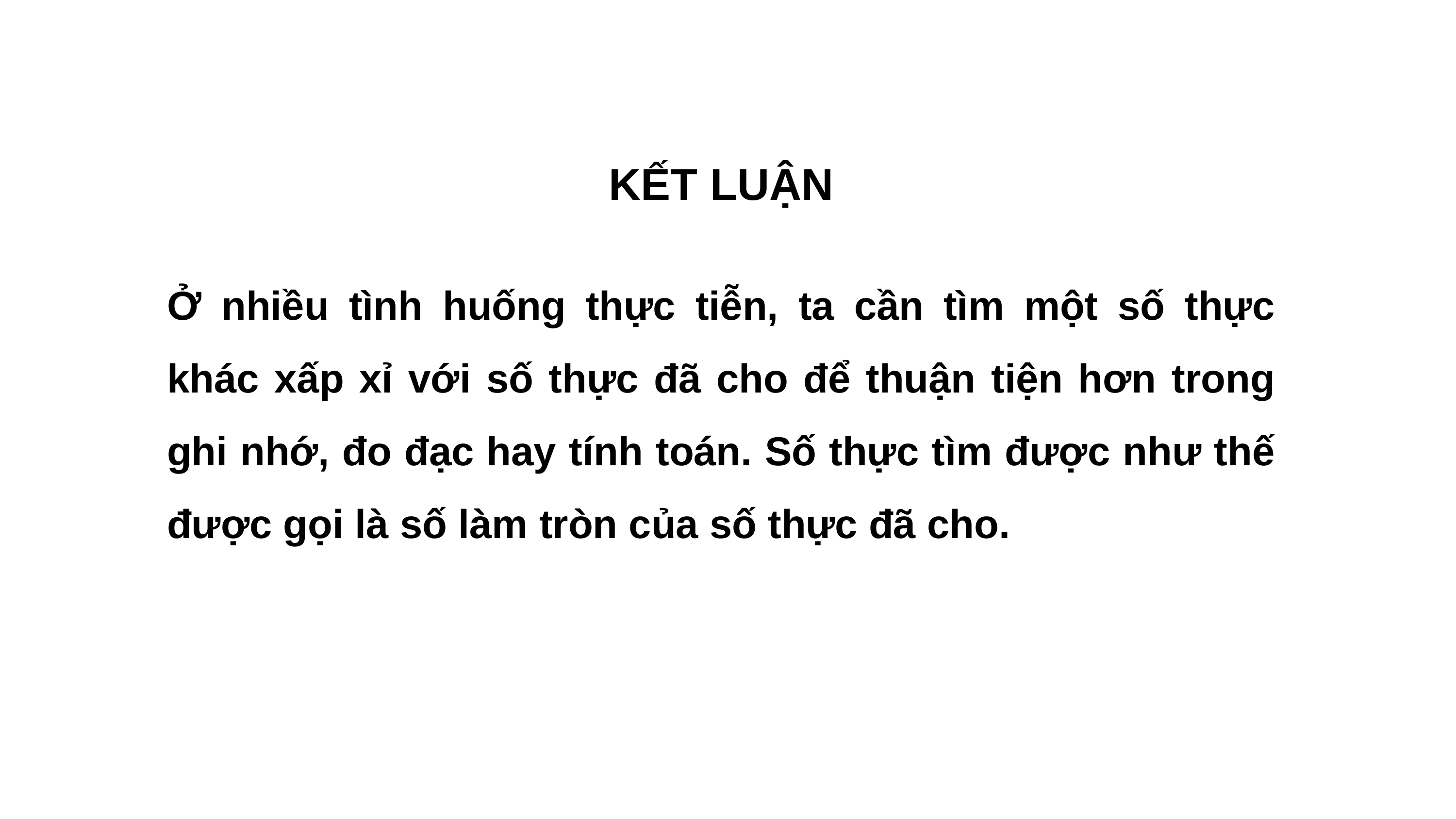

KẾT LUẬN
Ở nhiều tình huống thực tiễn, ta cần tìm một số thực khác xấp xỉ với số thực đã cho để thuận tiện hơn trong ghi nhớ, đo đạc hay tính toán. Số thực tìm được như thế được gọi là số làm tròn của số thực đã cho.